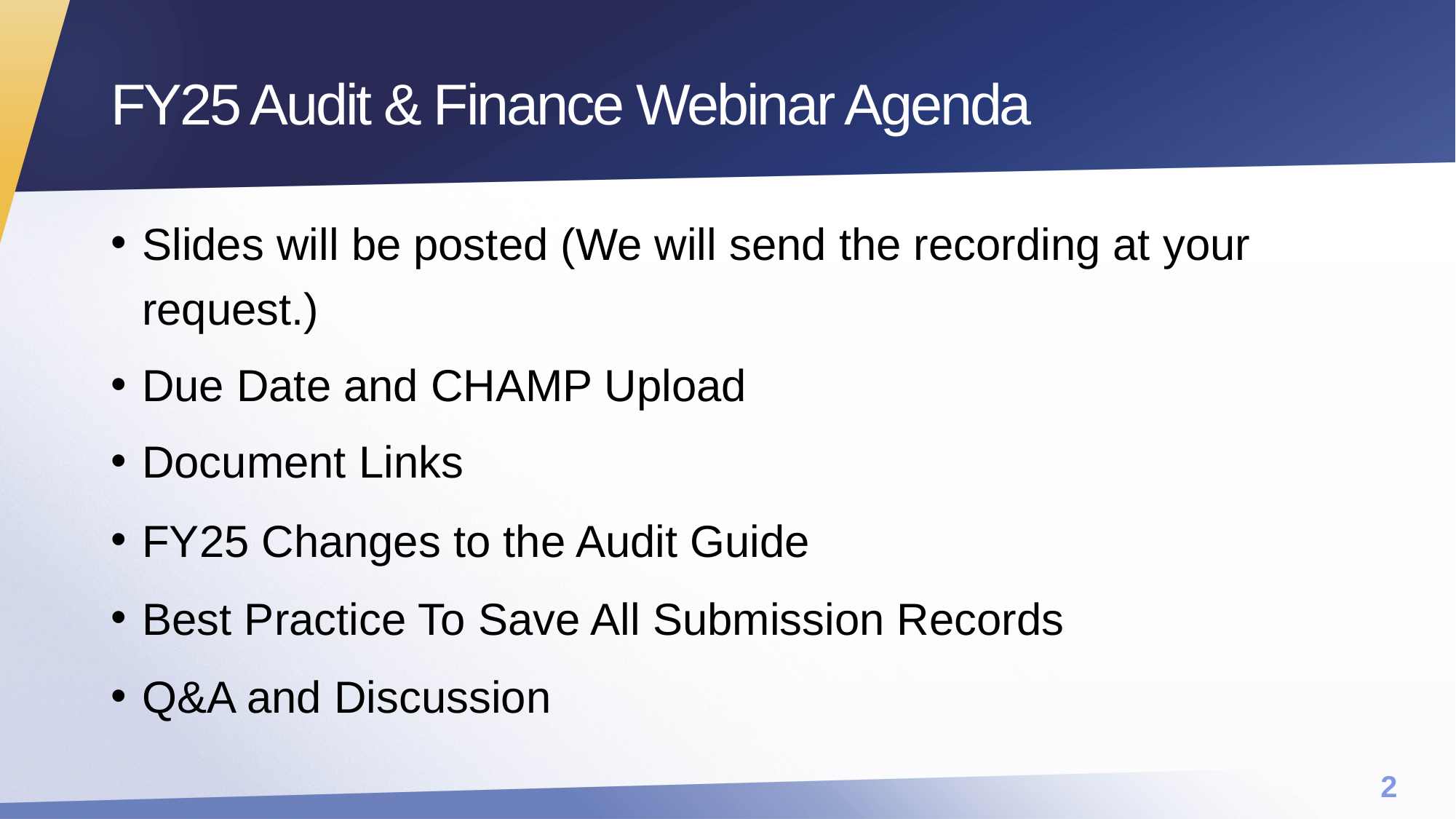

# FY25 Audit & Finance Webinar Agenda
Slides will be posted (We will send the recording at your request.)

Due Date and CHAMP Upload

Document Links

FY25 Changes to the Audit Guide

Best Practice To Save All Submission Records

Q&A and Discussion